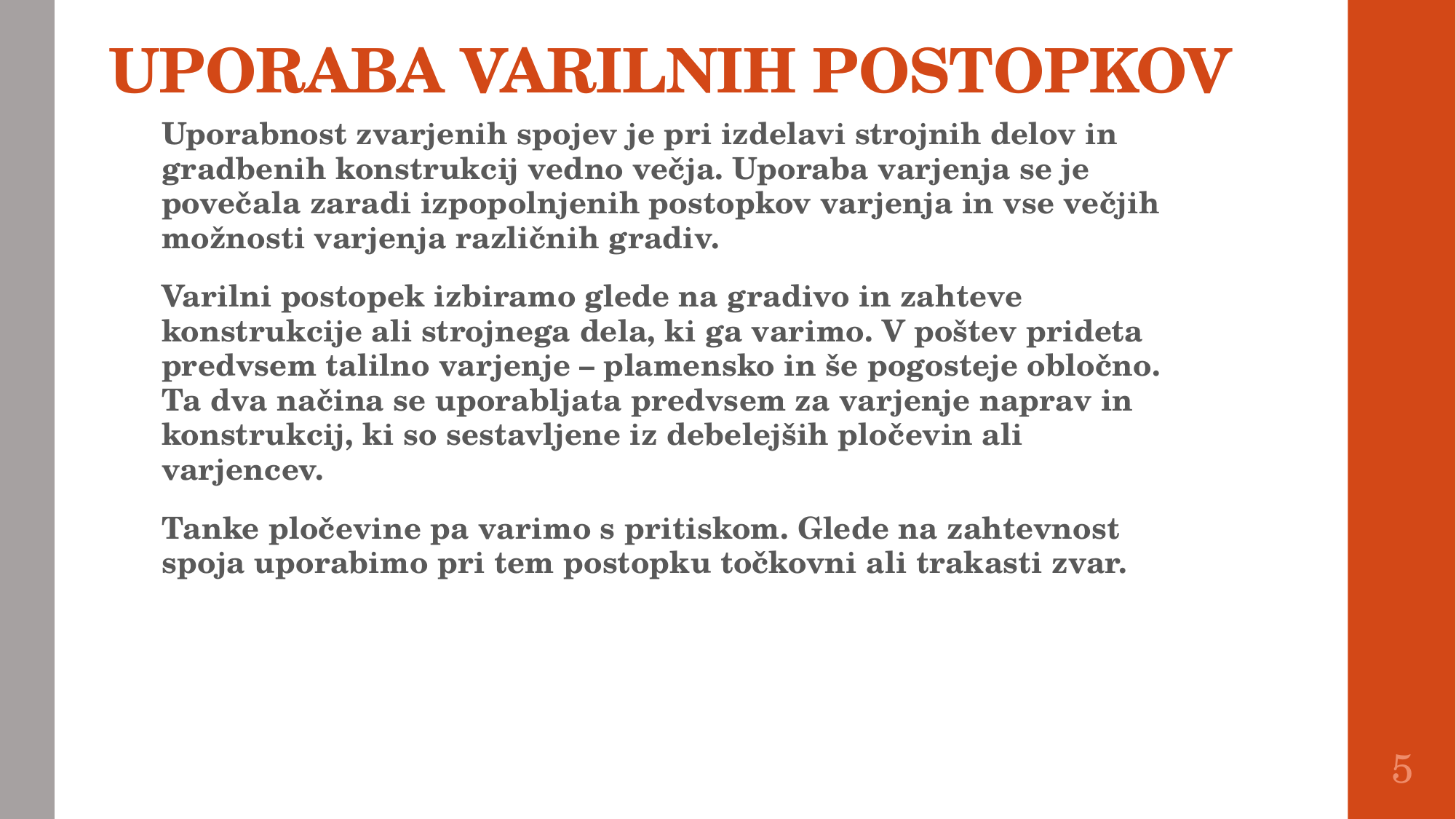

# UPORABA VARILNIH POSTOPKOV
Uporabnost zvarjenih spojev je pri izdelavi strojnih delov in gradbenih konstrukcij vedno večja. Uporaba varjenja se je povečala zaradi izpopolnjenih postopkov varjenja in vse večjih možnosti varjenja različnih gradiv.
Varilni postopek izbiramo glede na gradivo in zahteve konstrukcije ali strojnega dela, ki ga varimo. V poštev prideta predvsem talilno varjenje – plamensko in še pogosteje obločno. Ta dva načina se uporabljata predvsem za varjenje naprav in konstrukcij, ki so sestavljene iz debelejših pločevin ali varjencev.
Tanke pločevine pa varimo s pritiskom. Glede na zahtevnost spoja uporabimo pri tem postopku točkovni ali trakasti zvar.

5